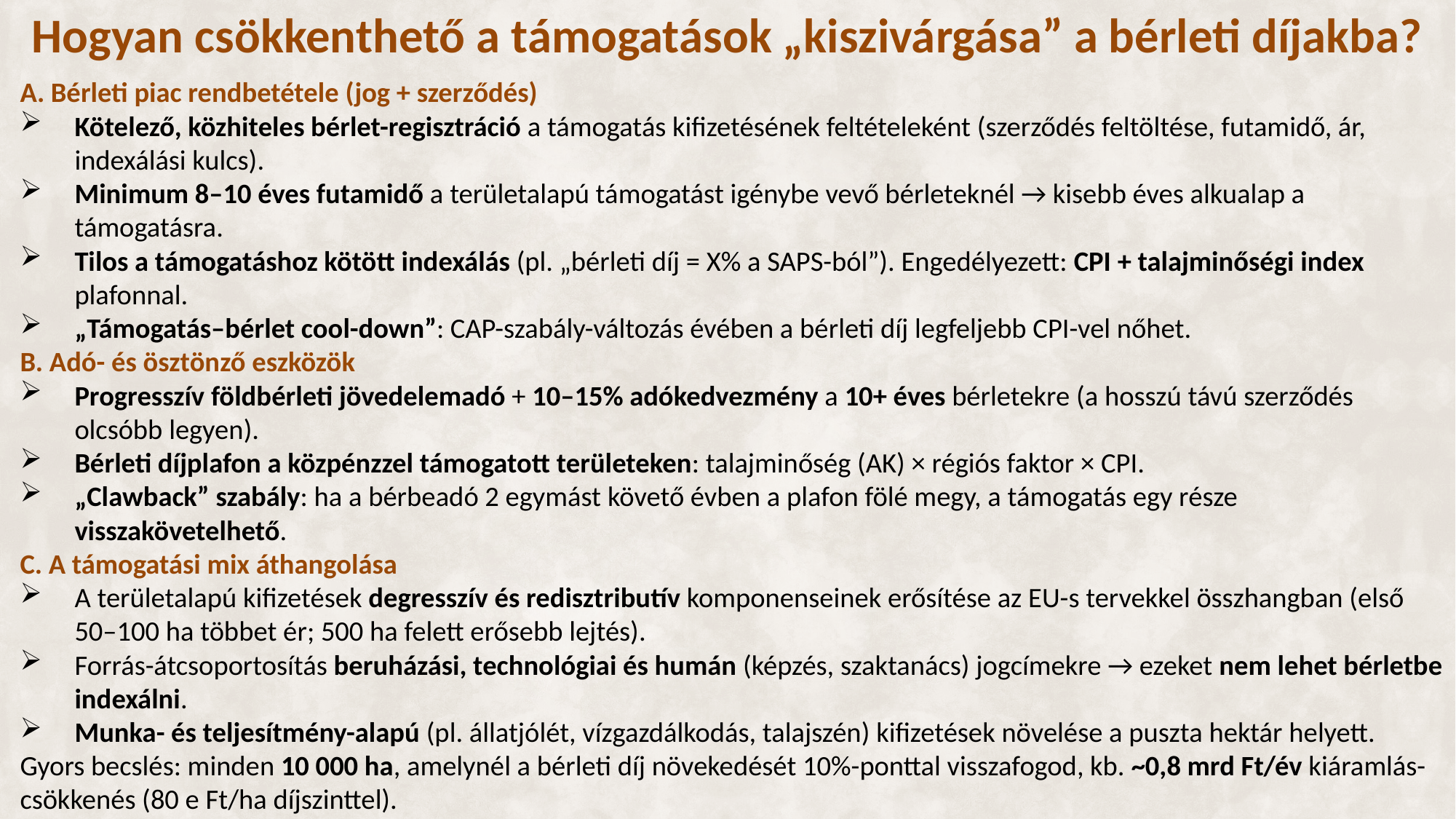

Hogyan csökkenthető a támogatások „kiszivárgása” a bérleti díjakba?
A. Bérleti piac rendbetétele (jog + szerződés)
Kötelező, közhiteles bérlet-regisztráció a támogatás kifizetésének feltételeként (szerződés feltöltése, futamidő, ár, indexálási kulcs).
Minimum 8–10 éves futamidő a területalapú támogatást igénybe vevő bérleteknél → kisebb éves alkualap a támogatásra.
Tilos a támogatáshoz kötött indexálás (pl. „bérleti díj = X% a SAPS-ból”). Engedélyezett: CPI + talajminőségi index plafonnal.
„Támogatás–bérlet cool-down”: CAP-szabály-változás évében a bérleti díj legfeljebb CPI-vel nőhet.
B. Adó- és ösztönző eszközök
Progresszív földbérleti jövedelemadó + 10–15% adókedvezmény a 10+ éves bérletekre (a hosszú távú szerződés olcsóbb legyen).
Bérleti díjplafon a közpénzzel támogatott területeken: talajminőség (AK) × régiós faktor × CPI.
„Clawback” szabály: ha a bérbeadó 2 egymást követő évben a plafon fölé megy, a támogatás egy része visszakövetelhető.
C. A támogatási mix áthangolása
A területalapú kifizetések degresszív és redisztributív komponenseinek erősítése az EU-s tervekkel összhangban (első 50–100 ha többet ér; 500 ha felett erősebb lejtés).
Forrás-átcsoportosítás beruházási, technológiai és humán (képzés, szaktanács) jogcímekre → ezeket nem lehet bérletbe indexálni.
Munka- és teljesítmény-alapú (pl. állatjólét, vízgazdálkodás, talajszén) kifizetések növelése a puszta hektár helyett.
Gyors becslés: minden 10 000 ha, amelynél a bérleti díj növekedését 10%-ponttal visszafogod, kb. ~0,8 mrd Ft/év kiáramlás-csökkenés (80 e Ft/ha díjszinttel).